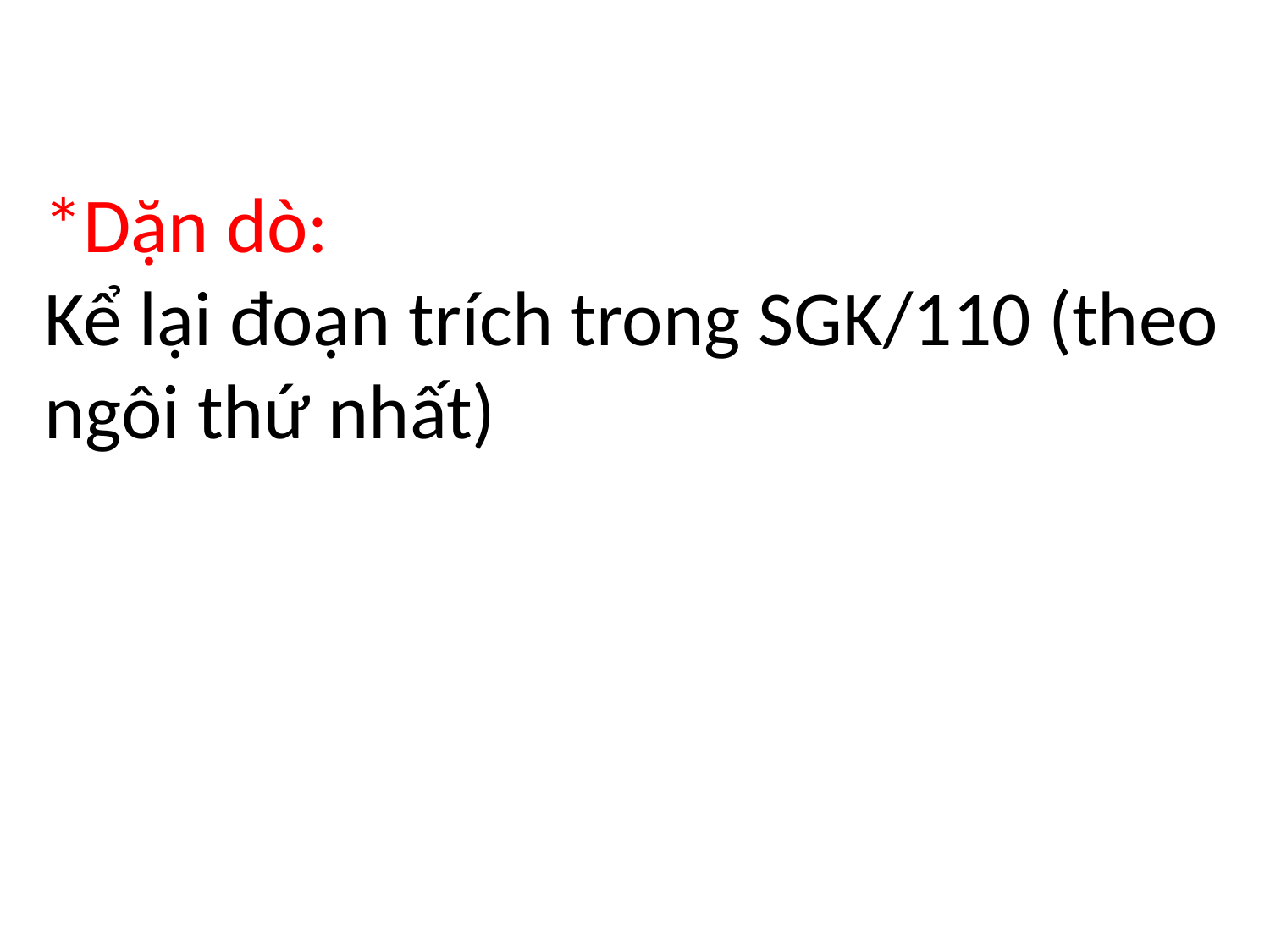

*Dặn dò:
Kể lại đoạn trích trong SGK/110 (theo ngôi thứ nhất)